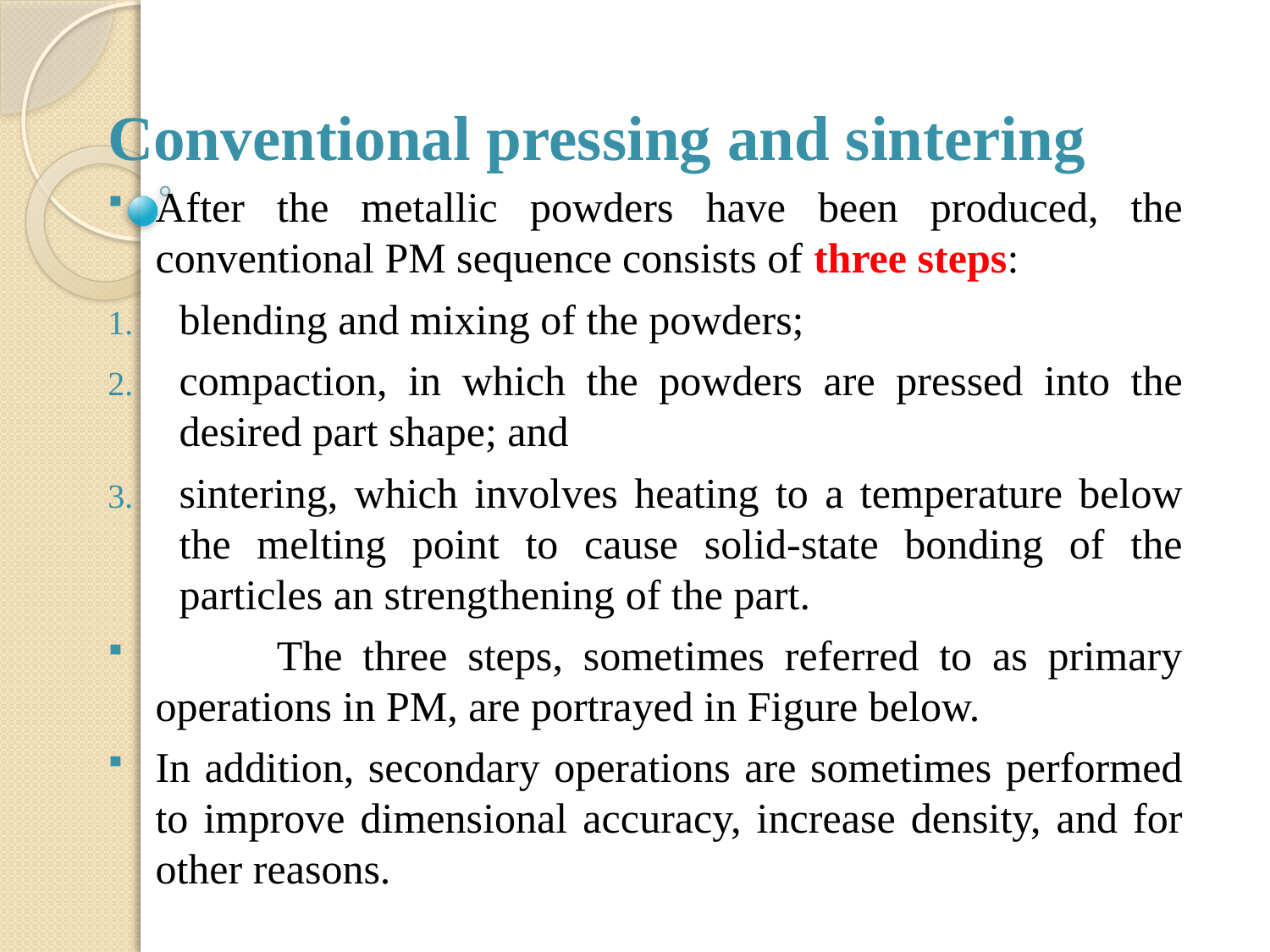

# Conventional pressing and sintering
After the metallic powders have been produced, the conventional PM sequence consists of three steps:
blending and mixing of the powders;
compaction, in which the powders are pressed into the desired part shape; and
sintering, which involves heating to a temperature below the melting point to cause solid-state bonding of the particles an strengthening of the part.
      The three steps, sometimes referred to as primary operations in PM, are portrayed in Figure below.
In addition, secondary operations are sometimes performed to improve dimensional accuracy, increase density, and for other reasons.